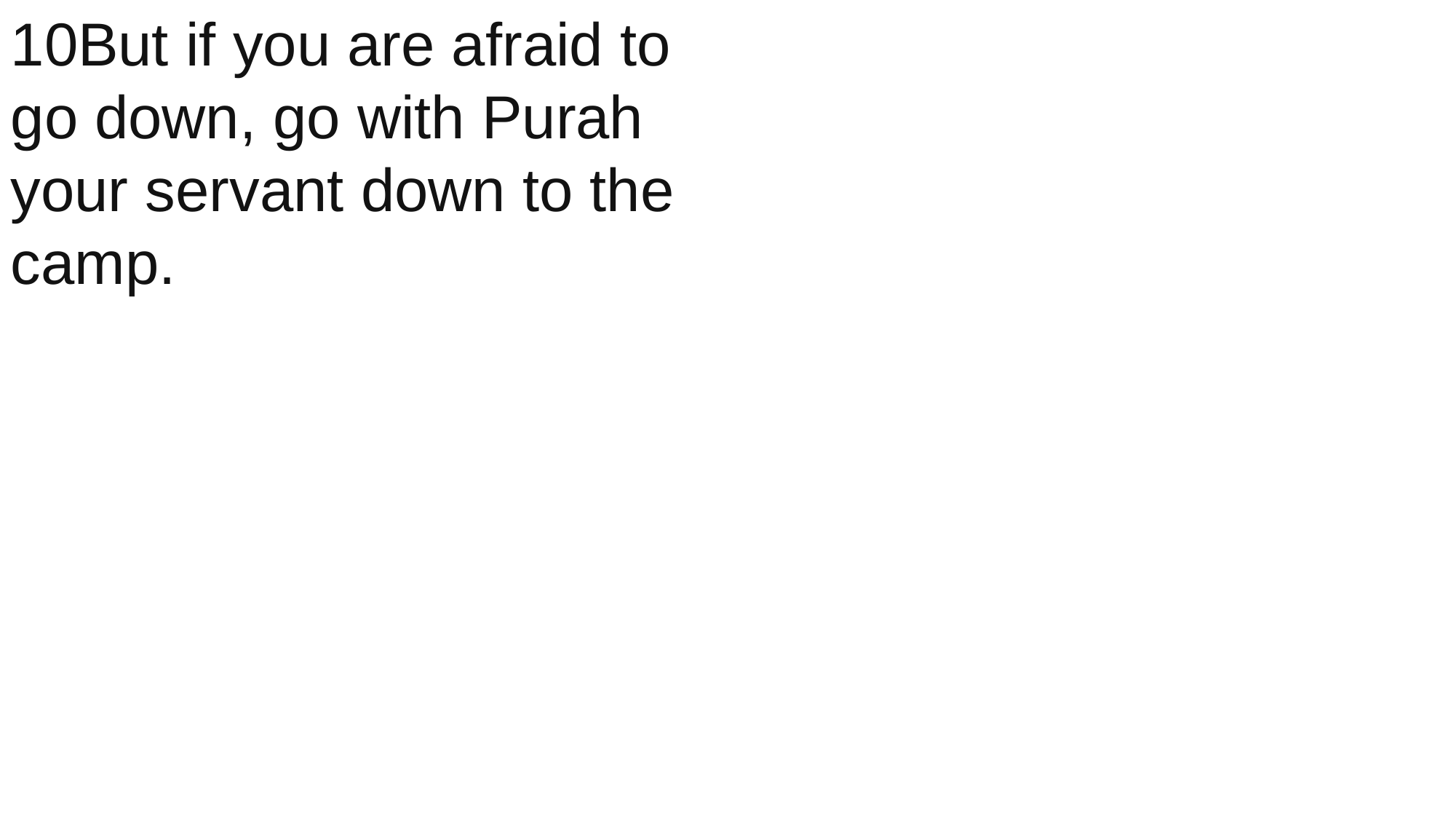

10But if you are afraid to go down, go with Purah your servant down to the camp.